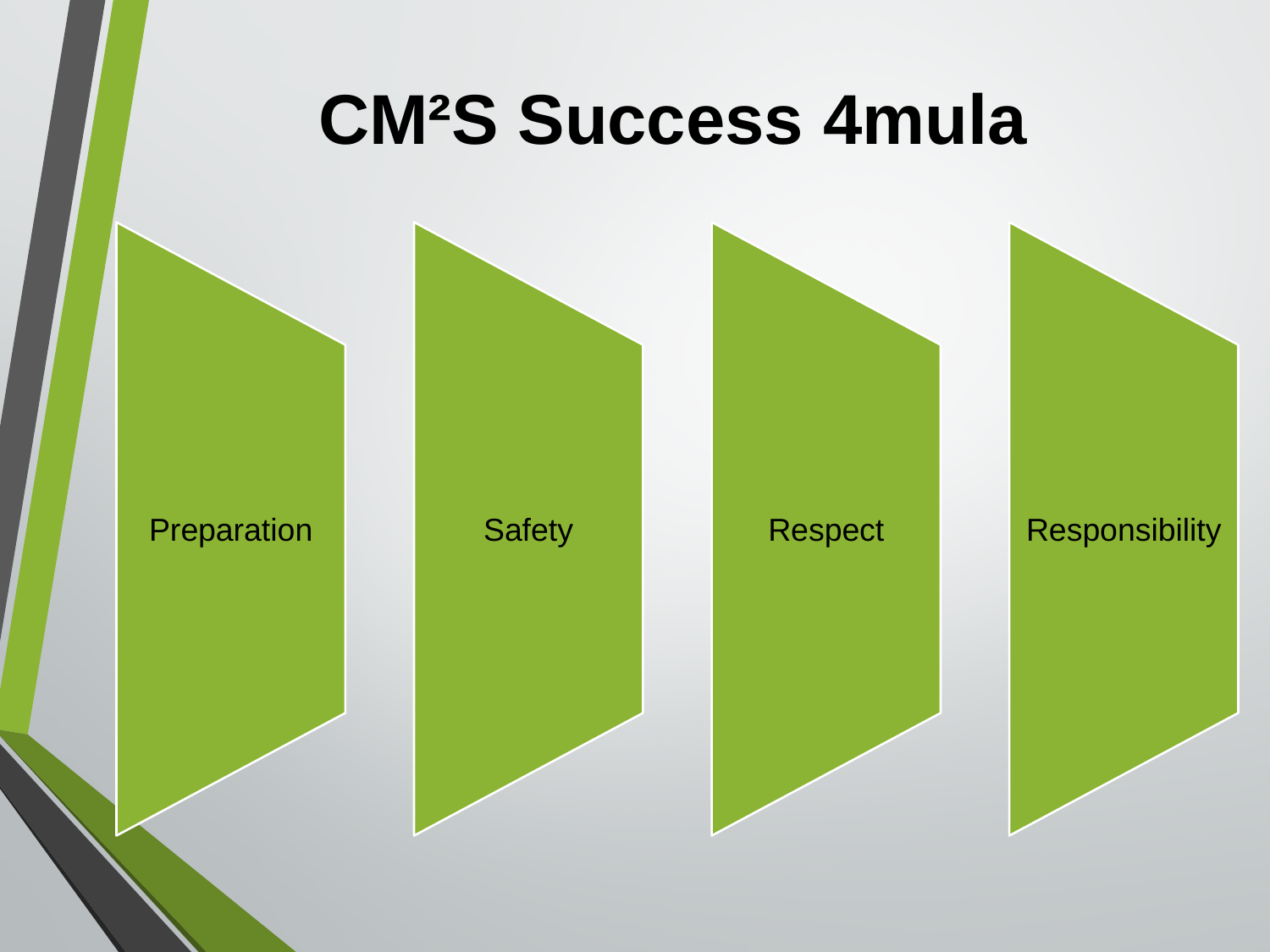

# CM²S Success 4mula
Preparation
Safety
Respect
Responsibility